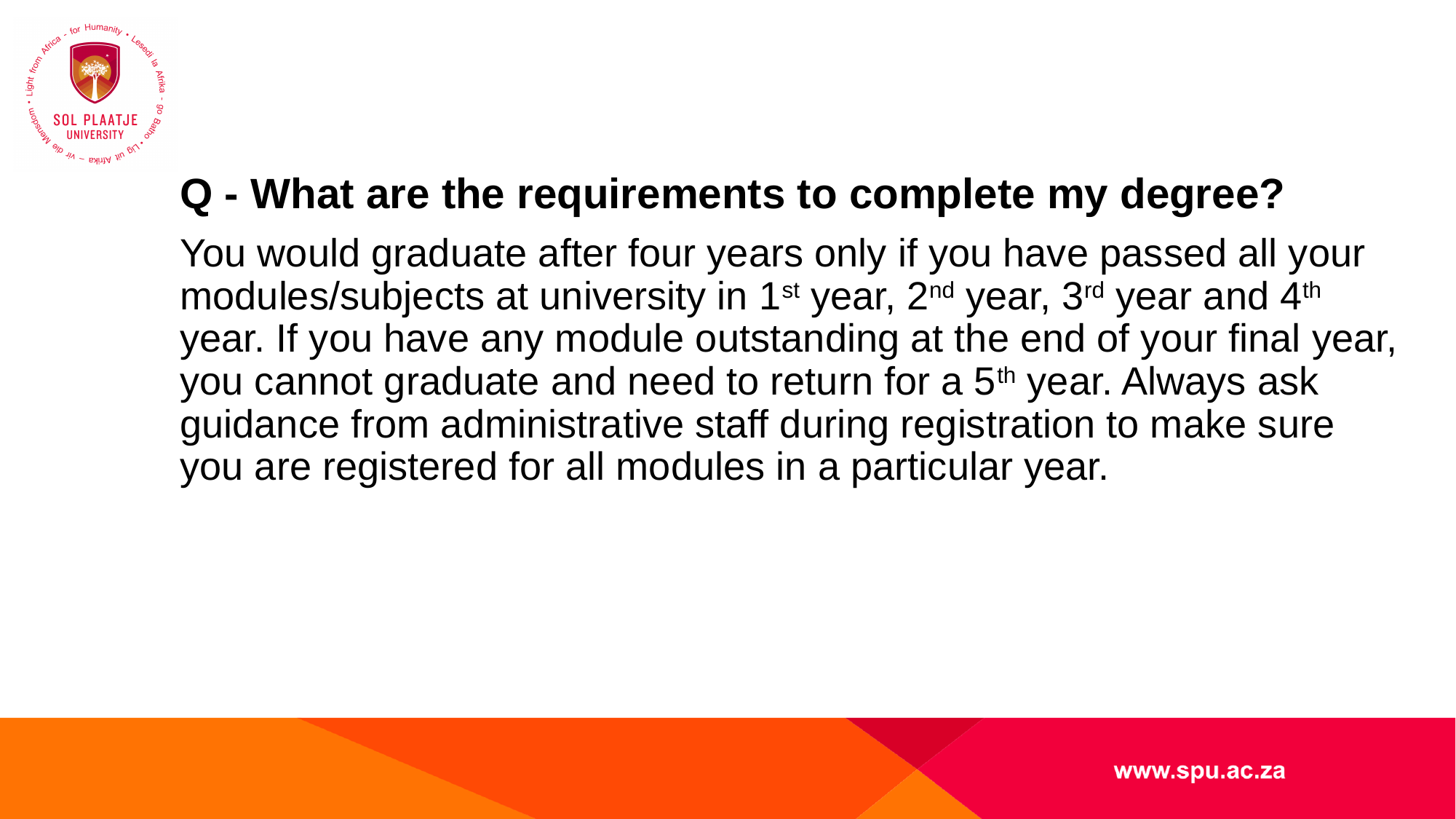

#
Q - What are the requirements to complete my degree?
You would graduate after four years only if you have passed all your modules/subjects at university in 1st year, 2nd year, 3rd year and 4th year. If you have any module outstanding at the end of your final year, you cannot graduate and need to return for a 5th year. Always ask guidance from administrative staff during registration to make sure you are registered for all modules in a particular year.